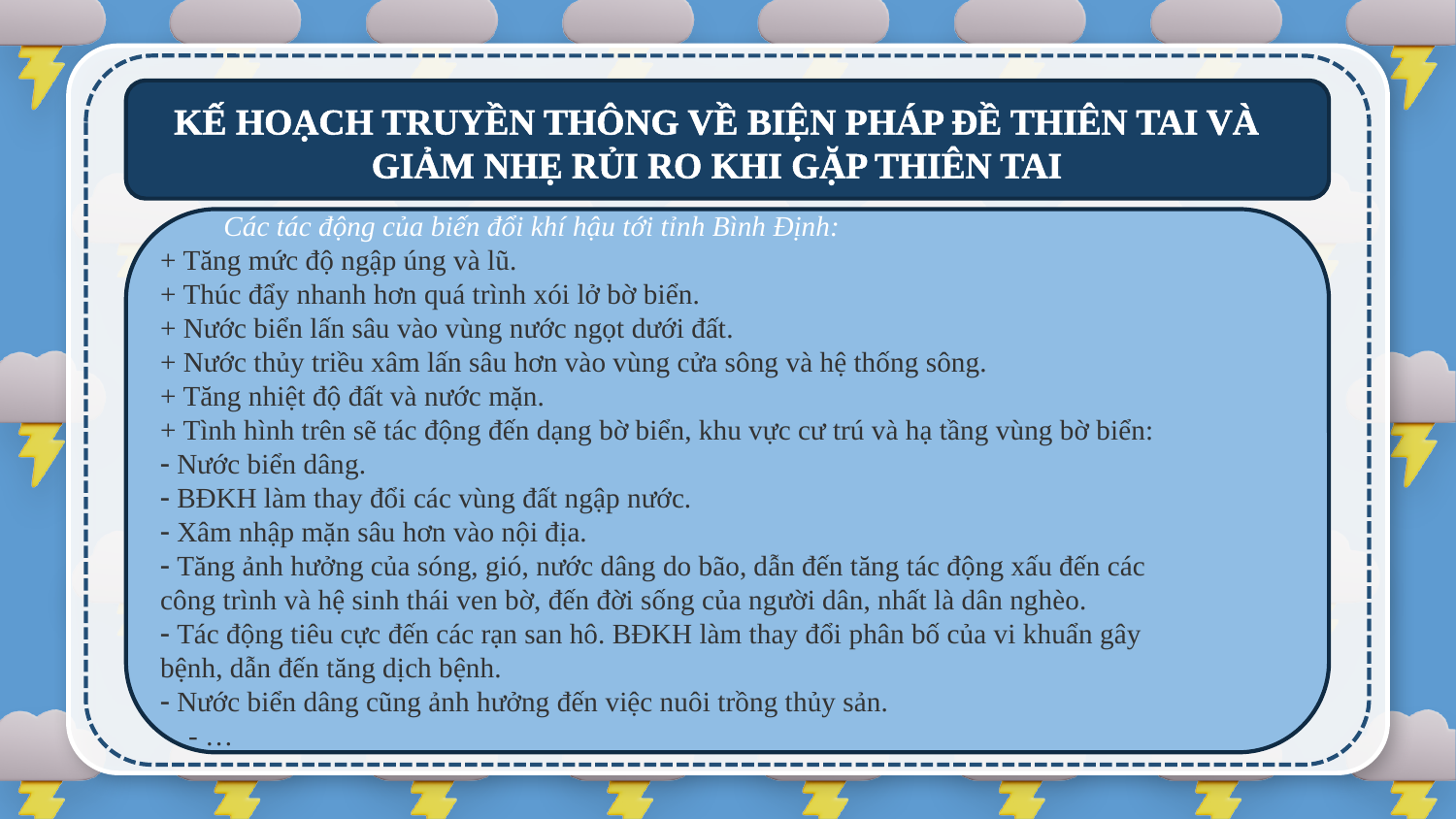

KẾ HOẠCH TRUYỀN THÔNG VỀ BIỆN PHÁP ĐỀ THIÊN TAI VÀ GIẢM NHẸ RỦI RO KHI GẶP THIÊN TAI
         Các tác động của biến đổi khí hậu tới tỉnh Bình Định:
+ Tăng mức độ ngập úng và lũ.
+ Thúc đẩy nhanh hơn quá trình xói lở bờ biển.
+ Nước biển lấn sâu vào vùng nước ngọt dưới đất.
+ Nước thủy triều xâm lấn sâu hơn vào vùng cửa sông và hệ thống sông.
+ Tăng nhiệt độ đất và nước mặn.
+ Tình hình trên sẽ tác động đến dạng bờ biển, khu vực cư trú và hạ tầng vùng bờ biển:
− Nước biển dâng.
− BĐKH làm thay đổi các vùng đất ngập nước.
− Xâm nhập mặn sâu hơn vào nội địa.
− Tăng ảnh hưởng của sóng, gió, nước dâng do bão, dẫn đến tăng tác động xấu đến các
công trình và hệ sinh thái ven bờ, đến đời sống của người dân, nhất là dân nghèo.
− Tác động tiêu cực đến các rạn san hô. BĐKH làm thay đổi phân bố của vi khuẩn gây
bệnh, dẫn đến tăng dịch bệnh.
− Nước biển dâng cũng ảnh hưởng đến việc nuôi trồng thủy sản.
    - …